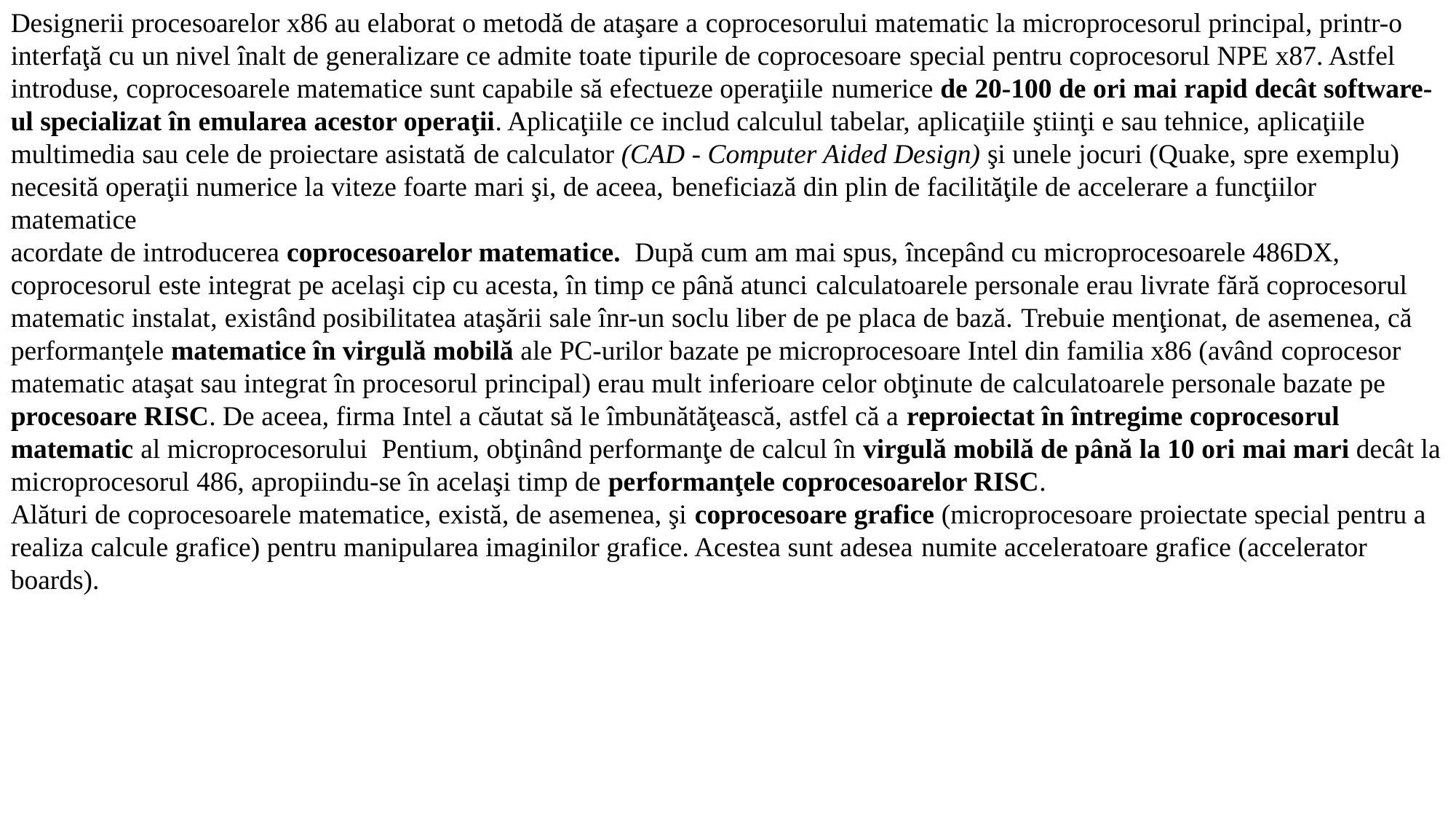

Designerii procesoarelor x86 au elaborat o metodă de ataşare a coprocesorului matematic la microprocesorul principal, printr-o interfaţă cu un nivel înalt de generalizare ce admite toate tipurile de coprocesoare special pentru coprocesorul NPE x87. Astfel introduse, coprocesoarele matematice sunt capabile să efectueze operaţiile numerice de 20-100 de ori mai rapid decât software-ul specializat în emularea acestor operaţii. Aplicaţiile ce includ calculul tabelar, aplicaţiile ştiinţi e sau tehnice, aplicaţiile multimedia sau cele de proiectare asistată de calculator (CAD - Computer Aided Design) şi unele jocuri (Quake, spre exemplu) necesită operaţii numerice la viteze foarte mari şi, de aceea, beneficiază din plin de facilităţile de accelerare a funcţiilor matematice
acordate de introducerea coprocesoarelor matematice.  După cum am mai spus, începând cu microprocesoarele 486DX, coprocesorul este integrat pe acelaşi cip cu acesta, în timp ce până atunci calculatoarele personale erau livrate fără coprocesorul matematic instalat, existând posibilitatea ataşării sale înr-un soclu liber de pe placa de bază. Trebuie menţionat, de asemenea, că performanţele matematice în virgulă mobilă ale PC-urilor bazate pe microprocesoare Intel din familia x86 (având coprocesor matematic ataşat sau integrat în procesorul principal) erau mult inferioare celor obţinute de calculatoarele personale bazate pe procesoare RISC. De aceea, firma Intel a căutat să le îmbunătăţească, astfel că a reproiectat în întregime coprocesorul matematic al microprocesorului  Pentium, obţinând performanţe de calcul în virgulă mobilă de până la 10 ori mai mari decât la microprocesorul 486, apropiindu-se în acelaşi timp de performanţele coprocesoarelor RISC.
Alături de coprocesoarele matematice, există, de asemenea, şi coprocesoare grafice (microprocesoare proiectate special pentru a realiza calcule grafice) pentru manipularea imaginilor grafice. Acestea sunt adesea numite acceleratoare grafice (accelerator boards).